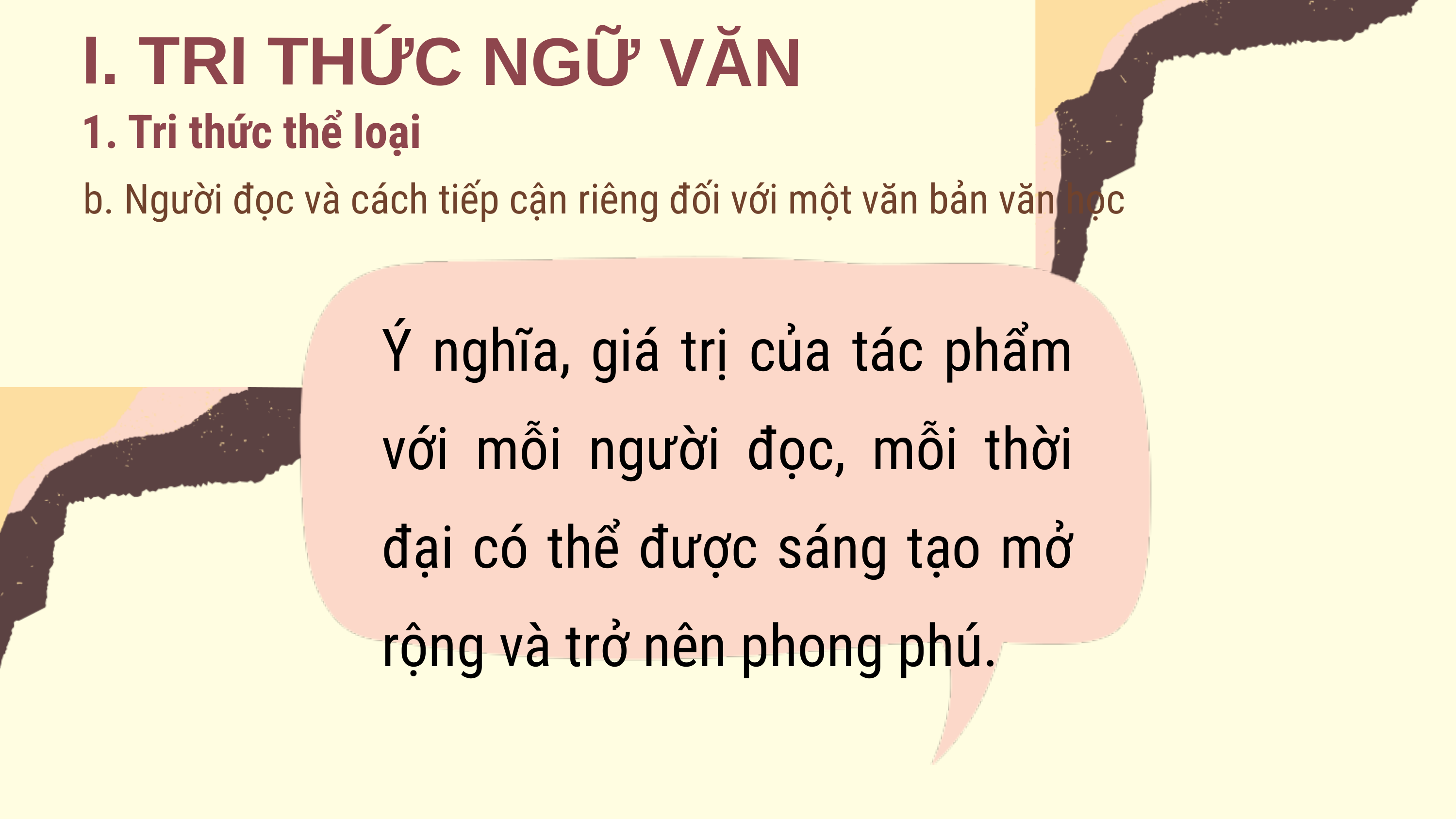

I. TRI THỨC NGỮ VĂN
1. Tri thức thể loại
b. Người đọc và cách tiếp cận riêng đối với một văn bản văn học

Ý nghĩa, giá trị của tác phẩm với mỗi người đọc, mỗi thời đại có thể được sáng tạo mở rộng và trở nên phong phú.